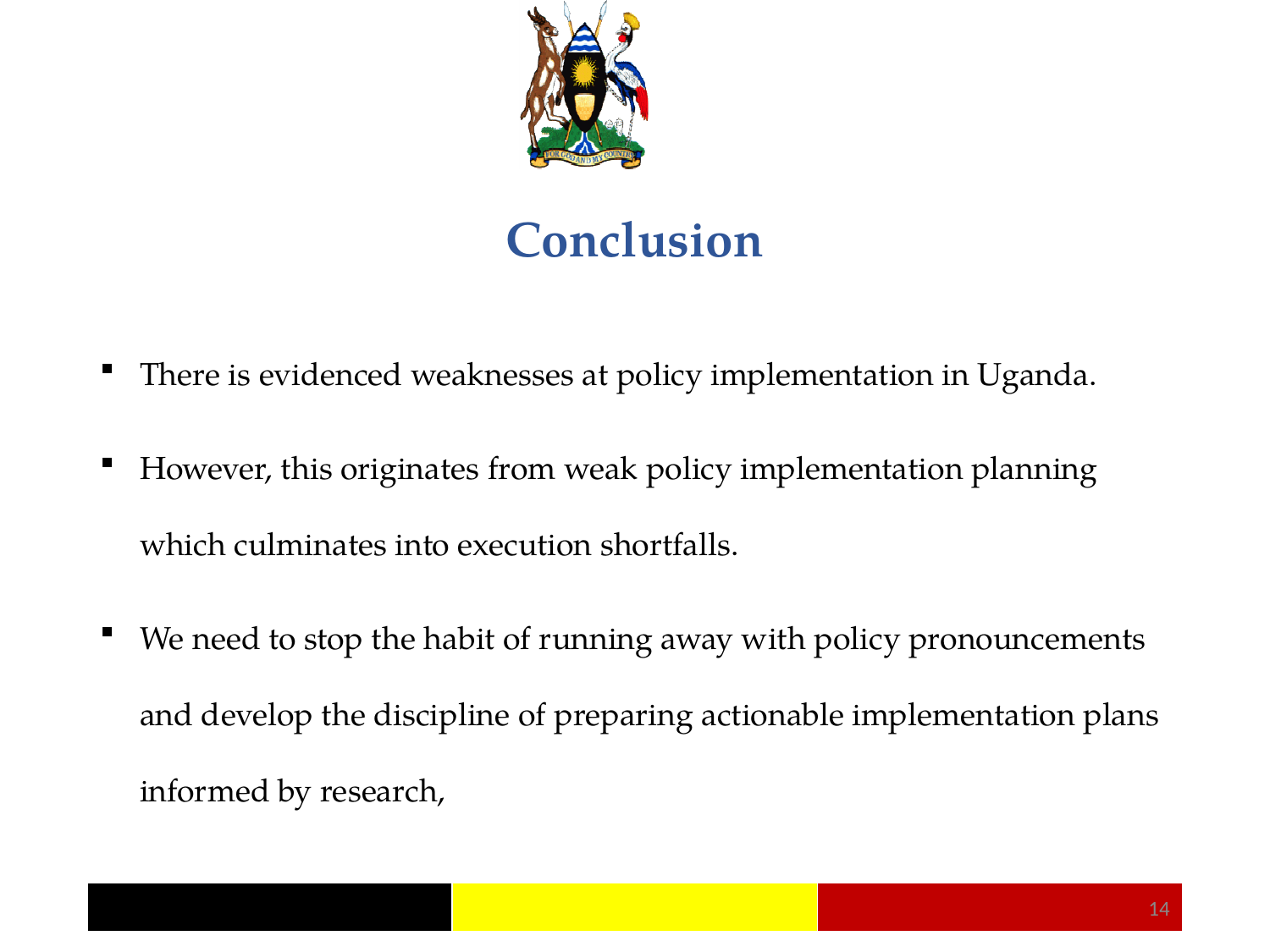

# Conclusion

There is evidenced weaknesses at policy implementation in Uganda.
However, this originates from weak policy implementation planning which culminates into execution shortfalls.
We need to stop the habit of running away with policy pronouncements and develop the discipline of preparing actionable implementation plans informed by research,
14